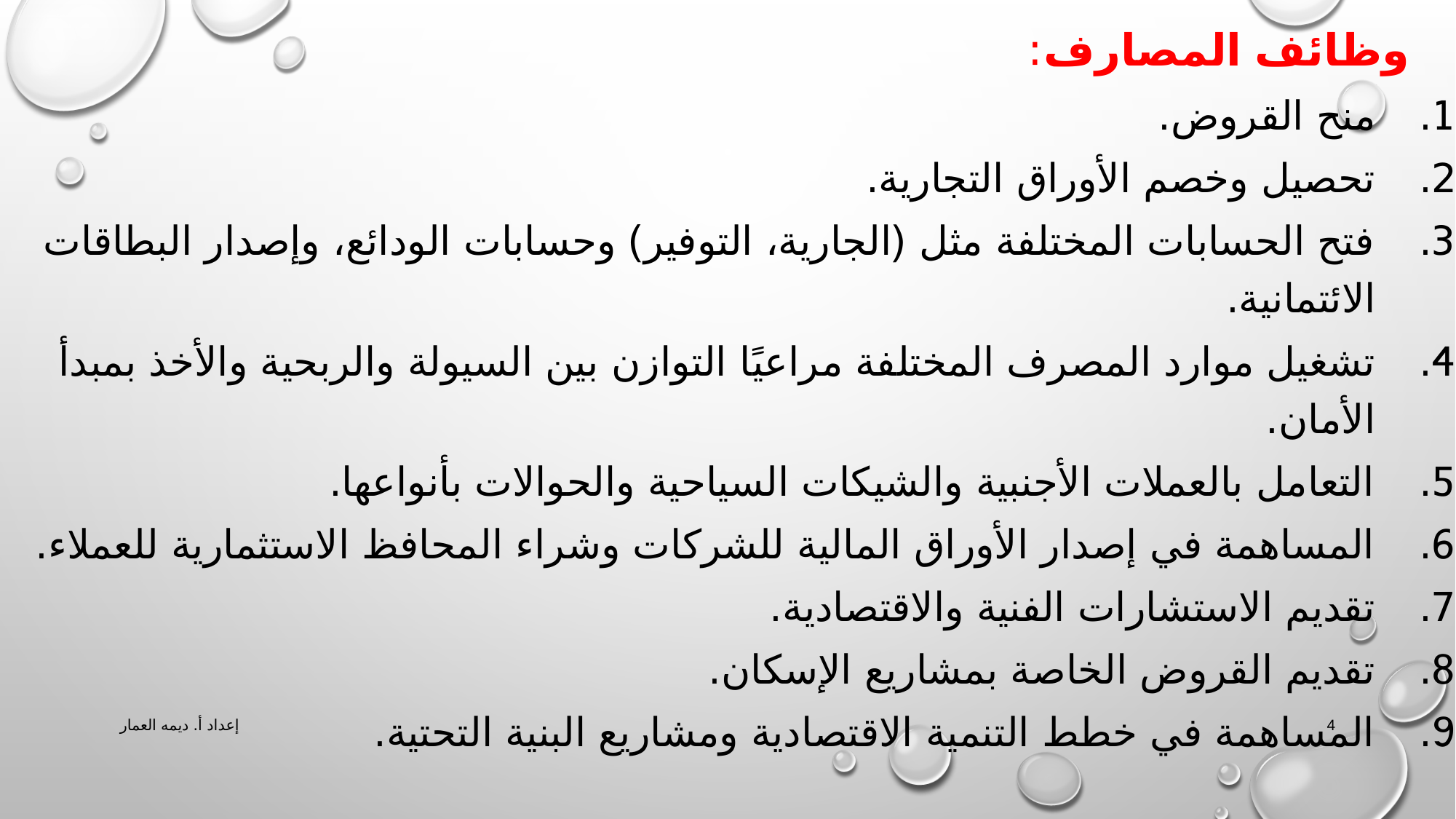

# وظائف المصارف:
منح القروض.
تحصيل وخصم الأوراق التجارية.
فتح الحسابات المختلفة مثل (الجارية، التوفير) وحسابات الودائع، وإصدار البطاقات الائتمانية.
تشغيل موارد المصرف المختلفة مراعيًا التوازن بين السيولة والربحية والأخذ بمبدأ الأمان.
التعامل بالعملات الأجنبية والشيكات السياحية والحوالات بأنواعها.
المساهمة في إصدار الأوراق المالية للشركات وشراء المحافظ الاستثمارية للعملاء.
تقديم الاستشارات الفنية والاقتصادية.
تقديم القروض الخاصة بمشاريع الإسكان.
المساهمة في خطط التنمية الاقتصادية ومشاريع البنية التحتية.

إعداد أ. ديمه العمار
4